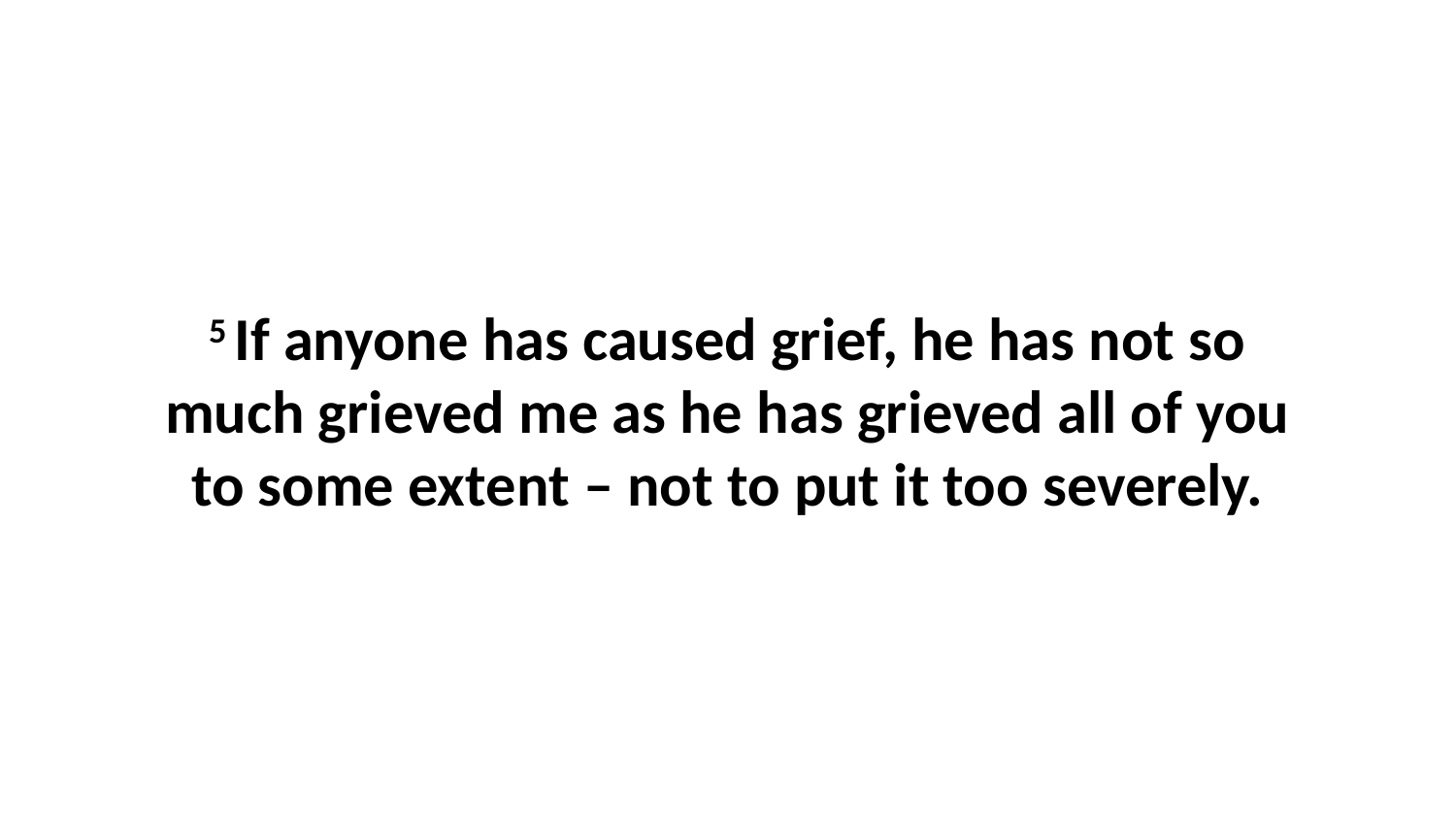

5 If anyone has caused grief, he has not so much grieved me as he has grieved all of you to some extent – not to put it too severely.